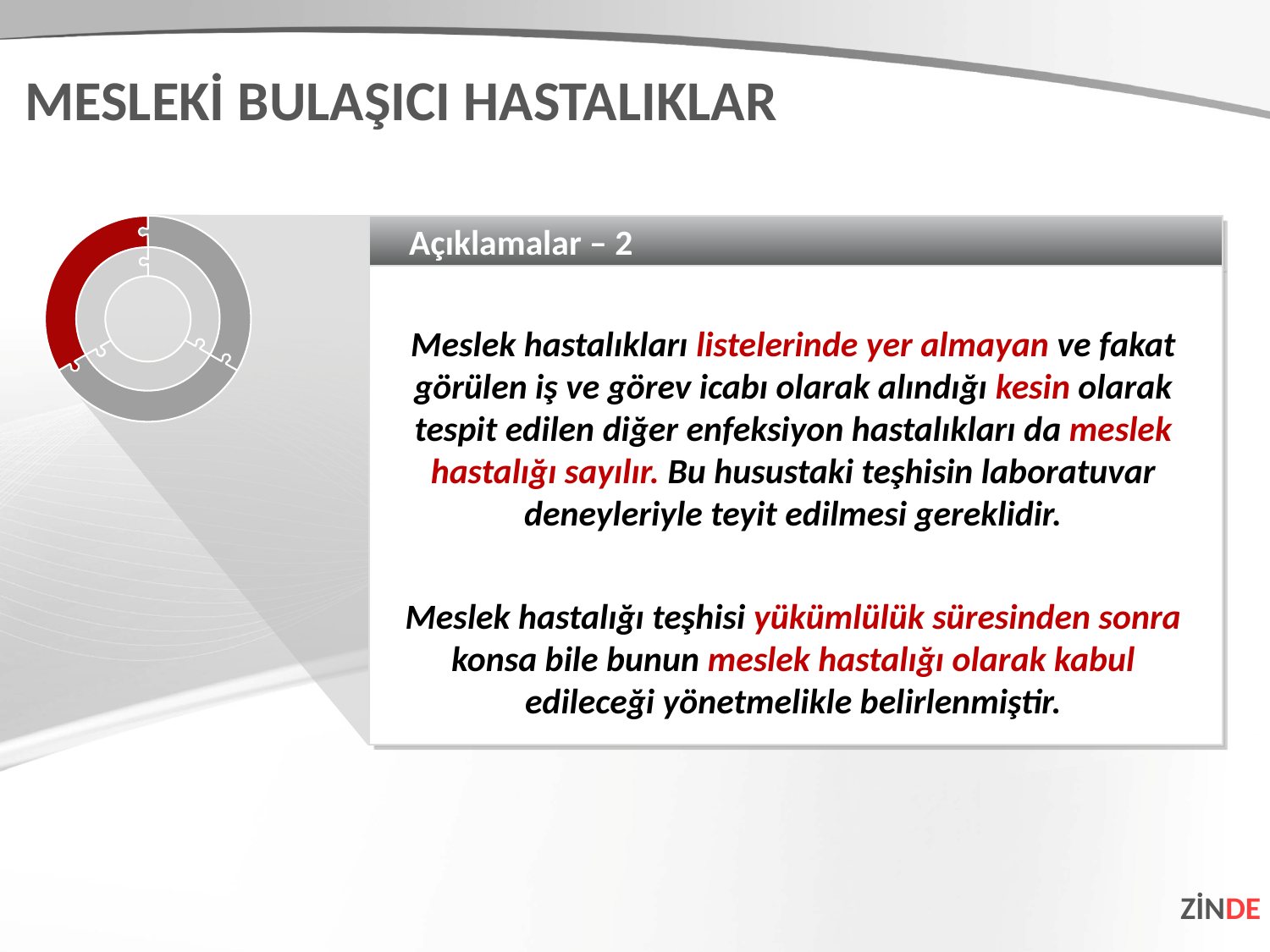

MESLEKİ BULAŞICI HASTALIKLAR

Açıklamalar – 2

Meslek hastalıkları listelerinde yer almayan ve fakat görülen iş ve görev icabı olarak alındığı kesin olarak tespit edilen diğer enfeksiyon hastalıkları da meslek hastalığı sayılır. Bu husustaki teşhisin laboratuvar deneyleriyle teyit edilmesi gereklidir.

Meslek hastalığı teşhisi yükümlülük süresinden sonra konsa bile bunun meslek hastalığı olarak kabul edileceği yönetmelikle belirlenmiştir.

ZİNDE